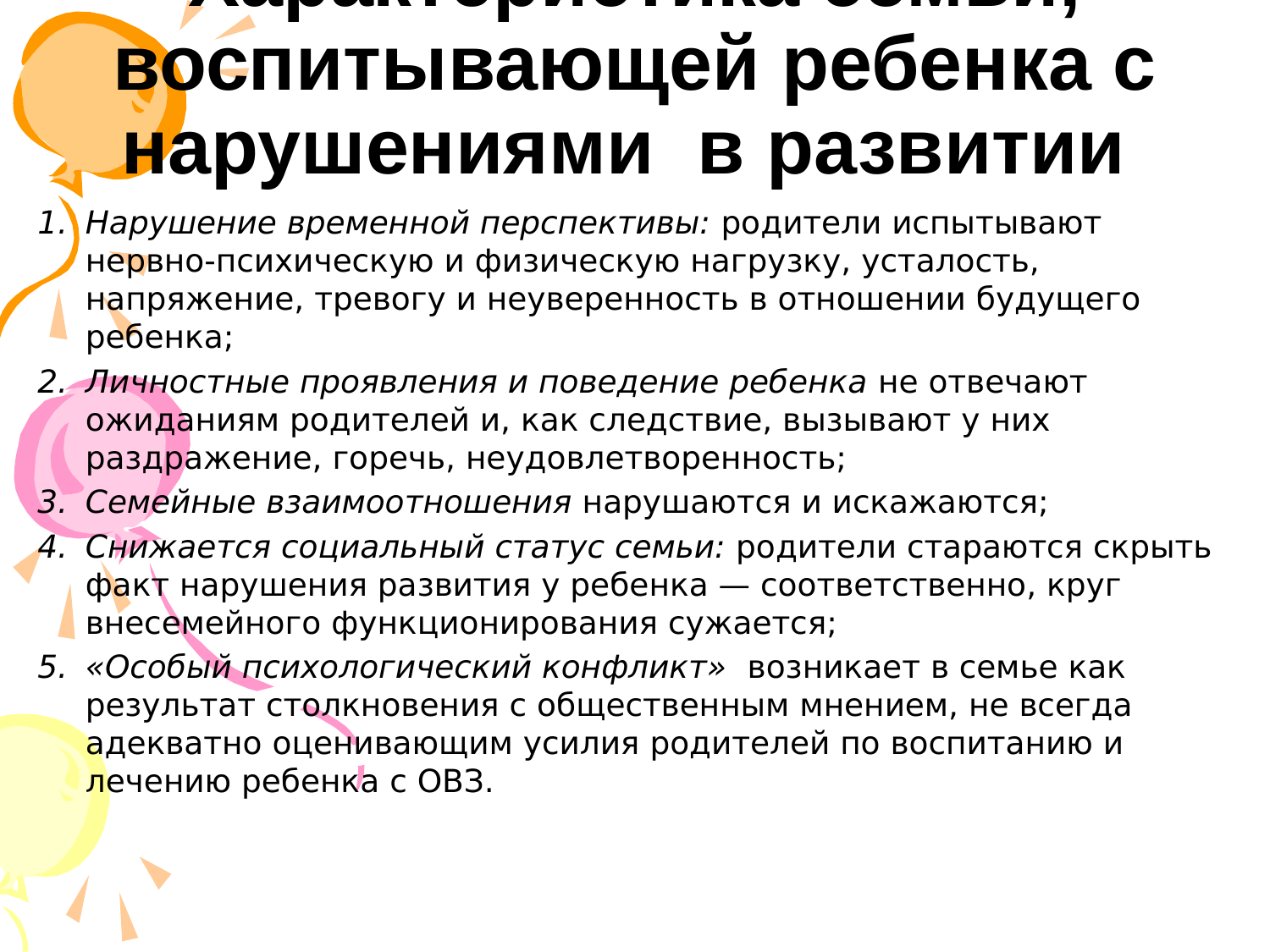

# Характеристика семьи, воспитывающей ребенка с нарушениями  в развитии
Нарушение временной перспективы: родители испытывают нервно-психическую и физическую нагрузку, усталость, напряжение, тревогу и неуверенность в отношении будущего ребенка;
Личностные проявления и поведение ребенка не отвечают ожиданиям родителей и, как следствие, вызывают у них раздражение, горечь, неудовлетворенность;
Семейные взаимоотношения нарушаются и искажаются;
Снижается социальный статус семьи: родители стараются скрыть факт нарушения развития у ребенка — соответственно, круг внесемейного функционирования сужается;
«Особый психологический конфликт»  возникает в семье как результат столкновения с общественным мнением, не всегда адекватно оценивающим усилия родителей по воспитанию и лечению ребенка с ОВЗ.